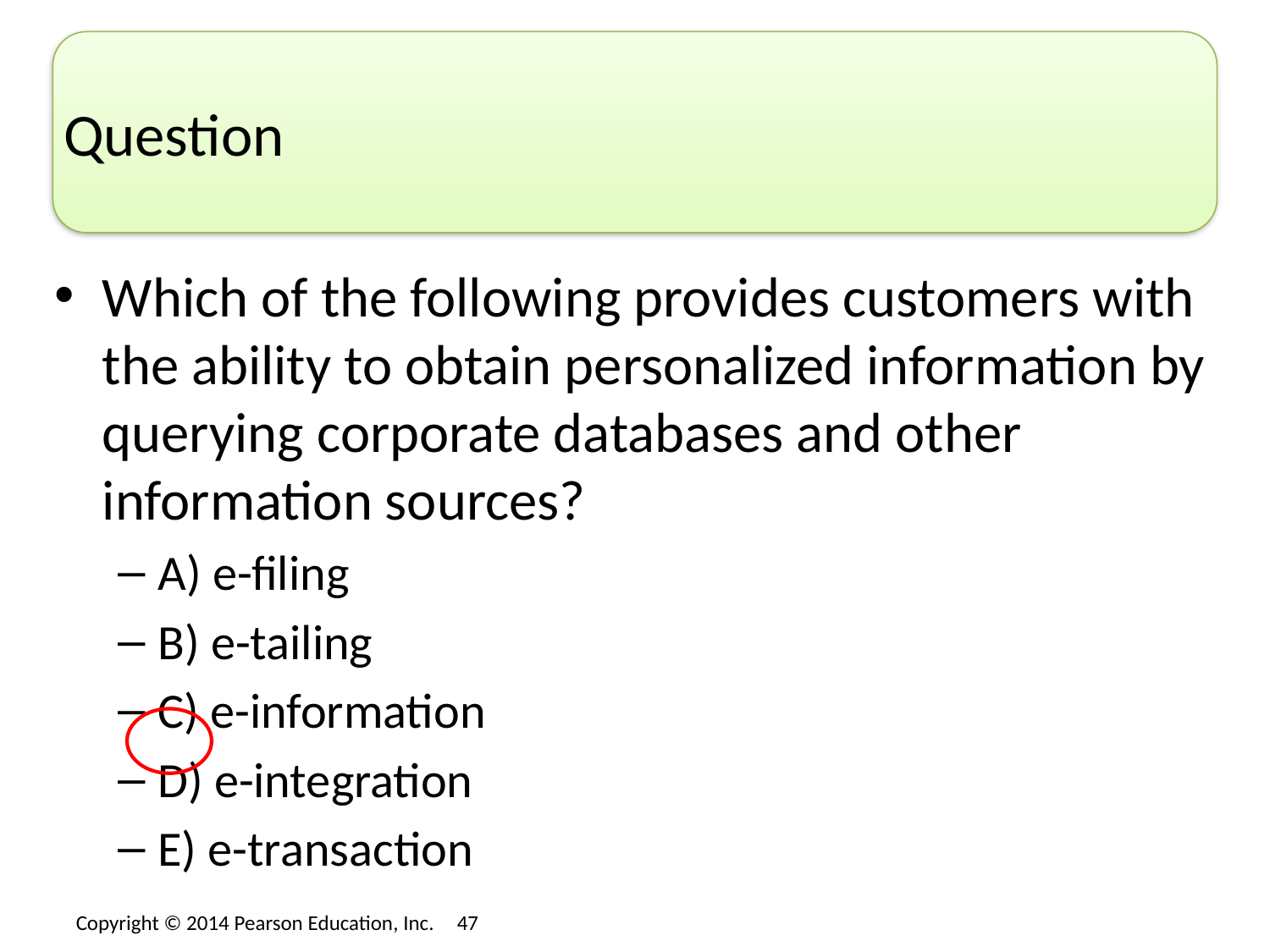

# Question
Which of the following provides customers with the ability to obtain personalized information by querying corporate databases and other information sources?
A) e-filing
B) e-tailing
C) e-information
D) e-integration
E) e-transaction